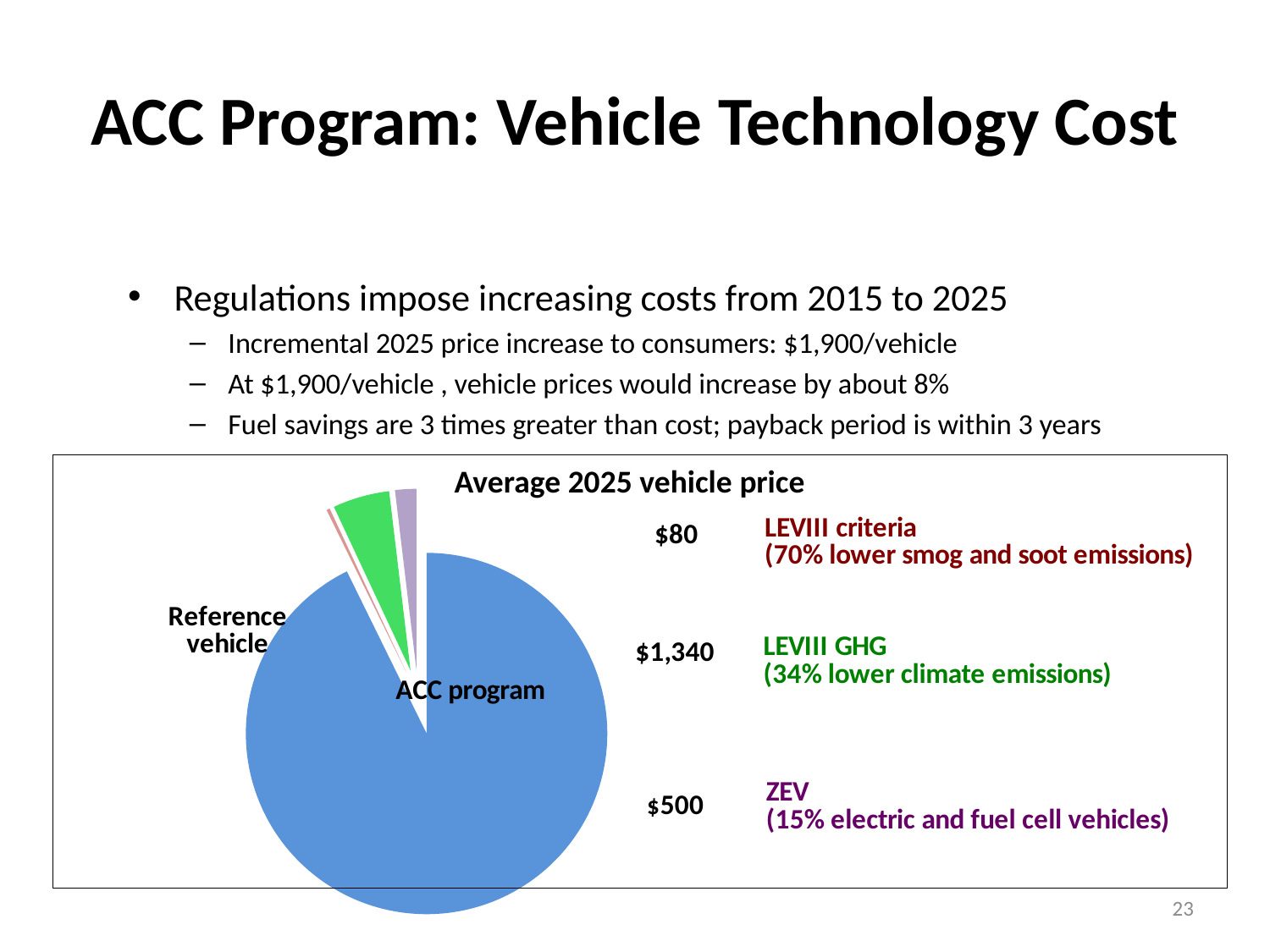

# ACC Program: Vehicle Technology Cost
Regulations impose increasing costs from 2015 to 2025
Incremental 2025 price increase to consumers: $1,900/vehicle
At $1,900/vehicle , vehicle prices would increase by about 8%
Fuel savings are 3 times greater than cost; payback period is within 3 years

[unsupported chart]

Average 2025 vehicle price

23